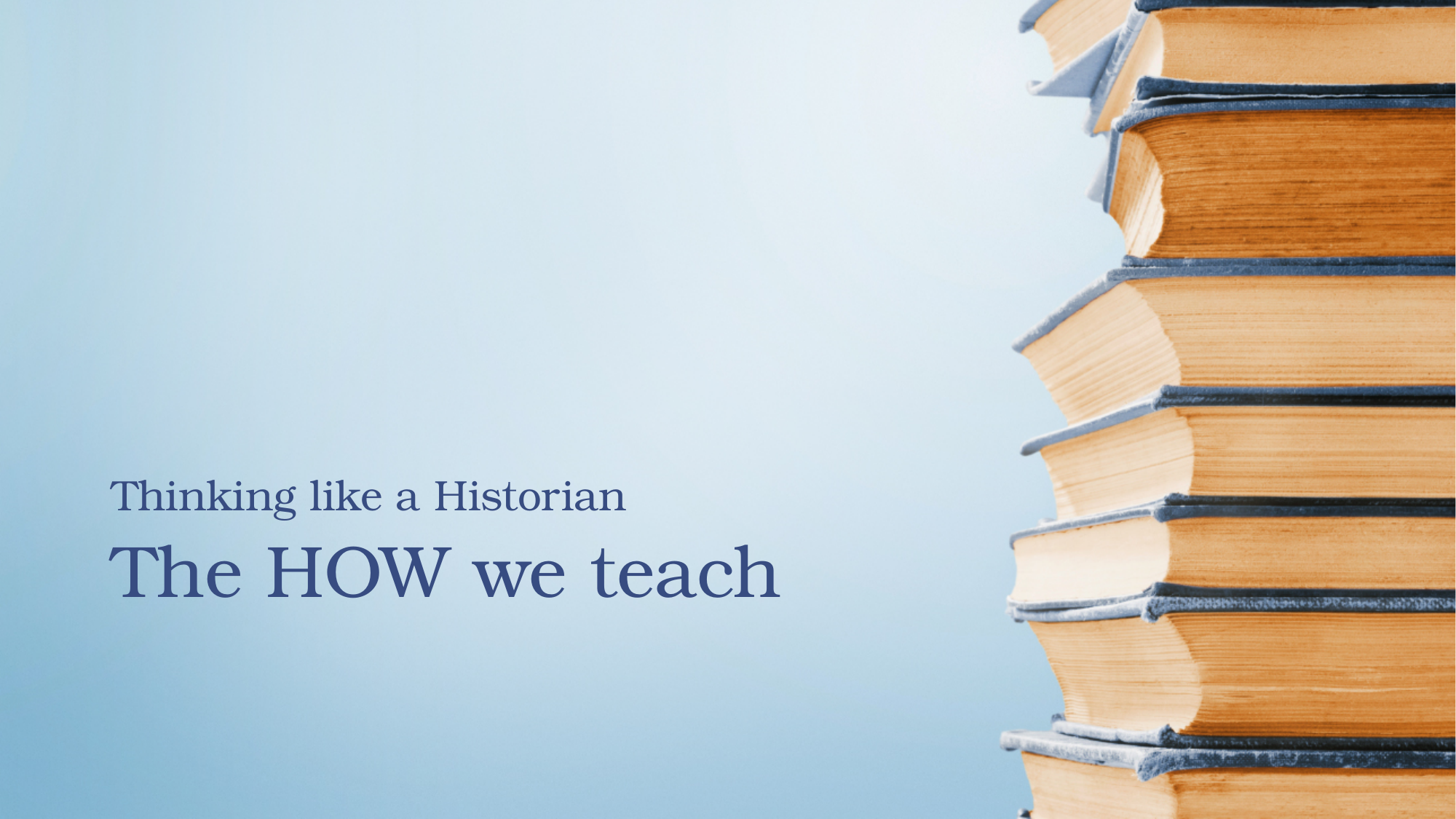

Thinking like a Historian
# The HOW we teach